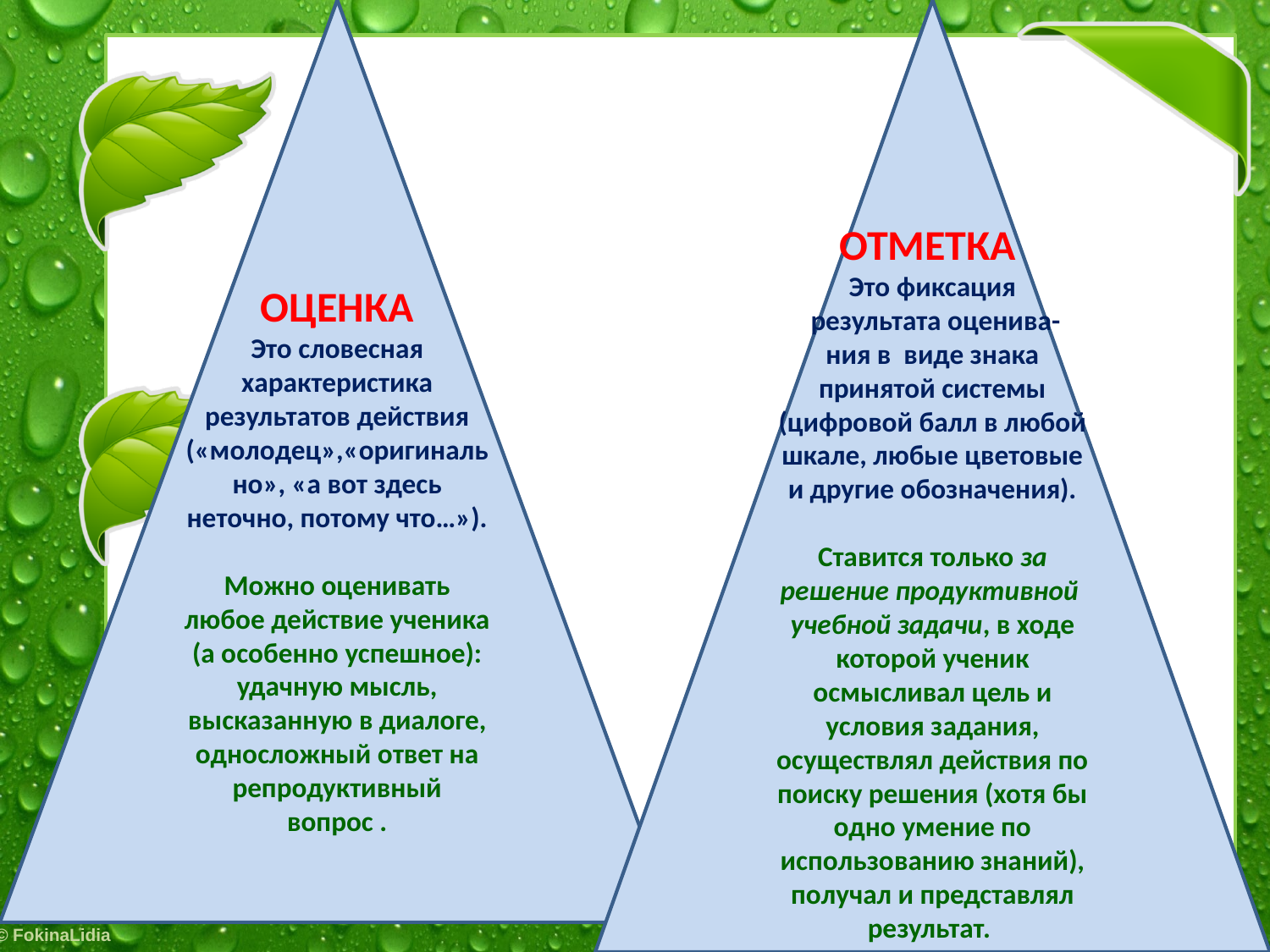

ОЦЕНКА
Это словесная характеристика результатов действия («молодец»,«оригинально», «а вот здесь неточно, потому что…»).

Можно оценивать любое действие ученика (а особенно успешное): удачную мысль, высказанную в диалоге, односложный ответ на репродуктивный вопрос .

ОТМЕТКА
Это фиксация
 результата оценива-
ния в  виде знака принятой системы (цифровой балл в любой шкале, любые цветовые и другие обозначения).

Ставится только за решение продуктивной  учебной задачи, в ходе которой ученик осмысливал цель и условия задания, осуществлял действия по поиску решения (хотя бы одно умение по использованию знаний), получал и представлял результат.